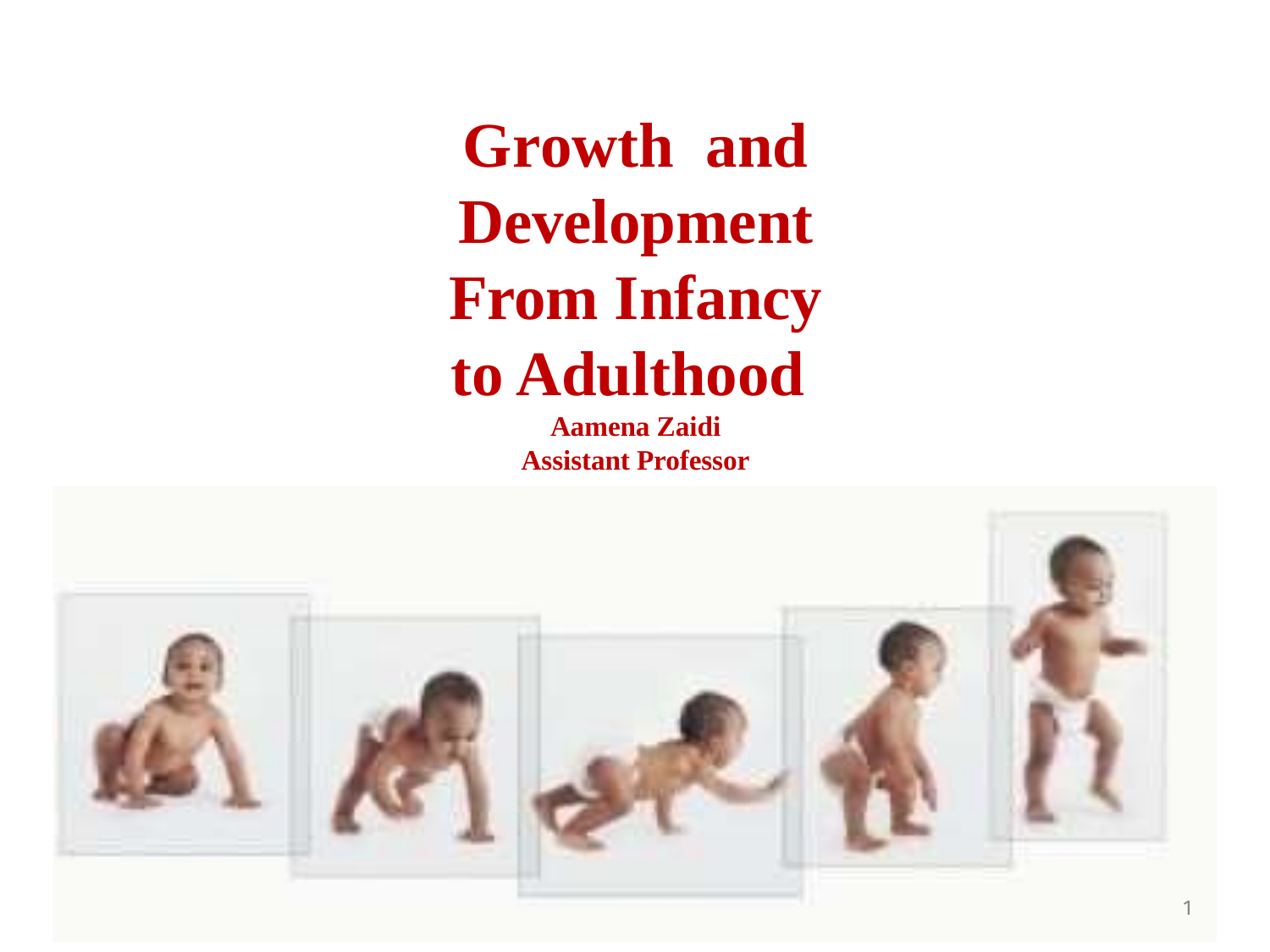

# Growth  and
Development
From Infancy to Adulthood
Aamena Zaidi
Assistant Professor

1